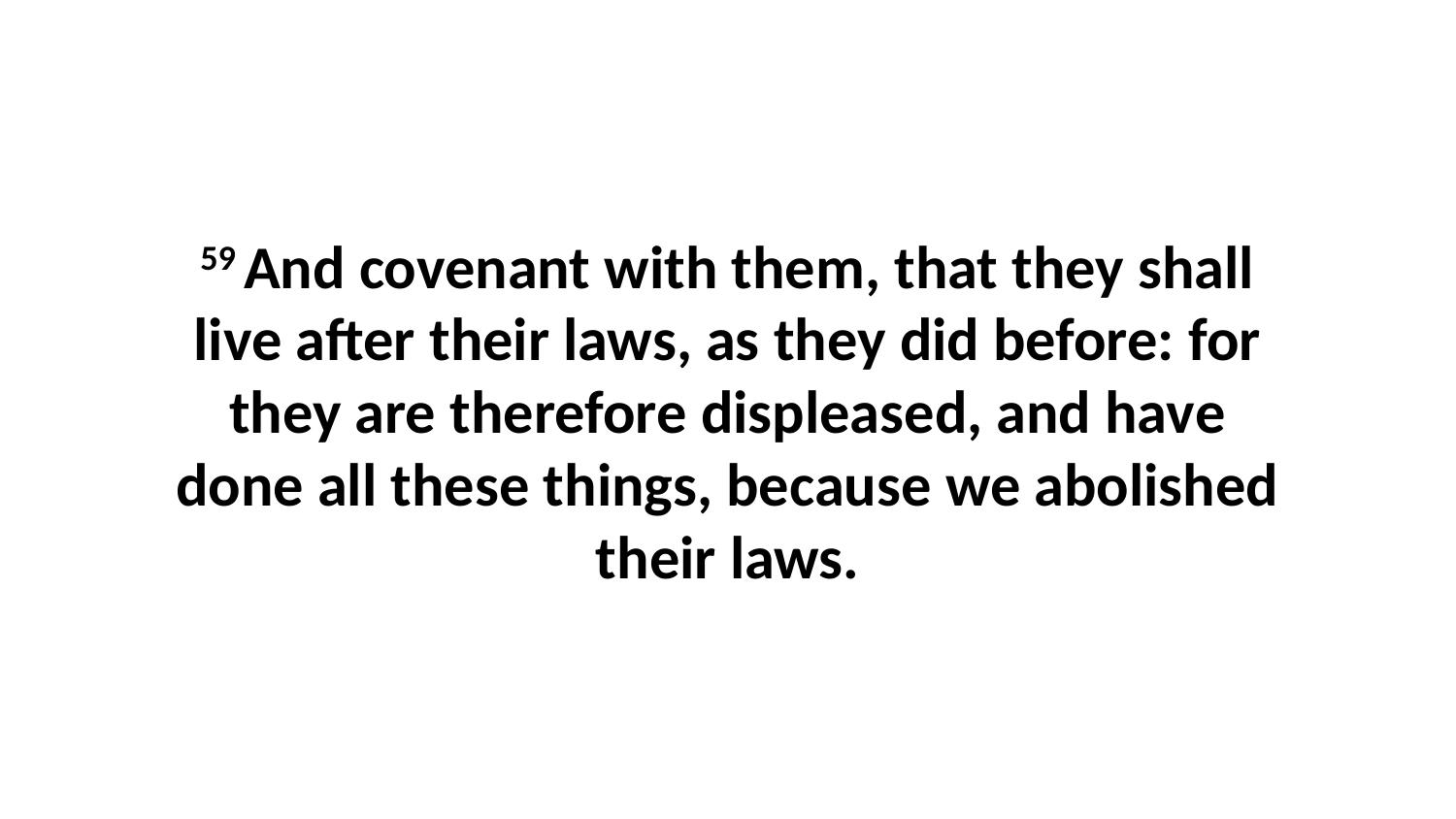

59 And covenant with them, that they shall live after their laws, as they did before: for they are therefore displeased, and have done all these things, because we abolished their laws.